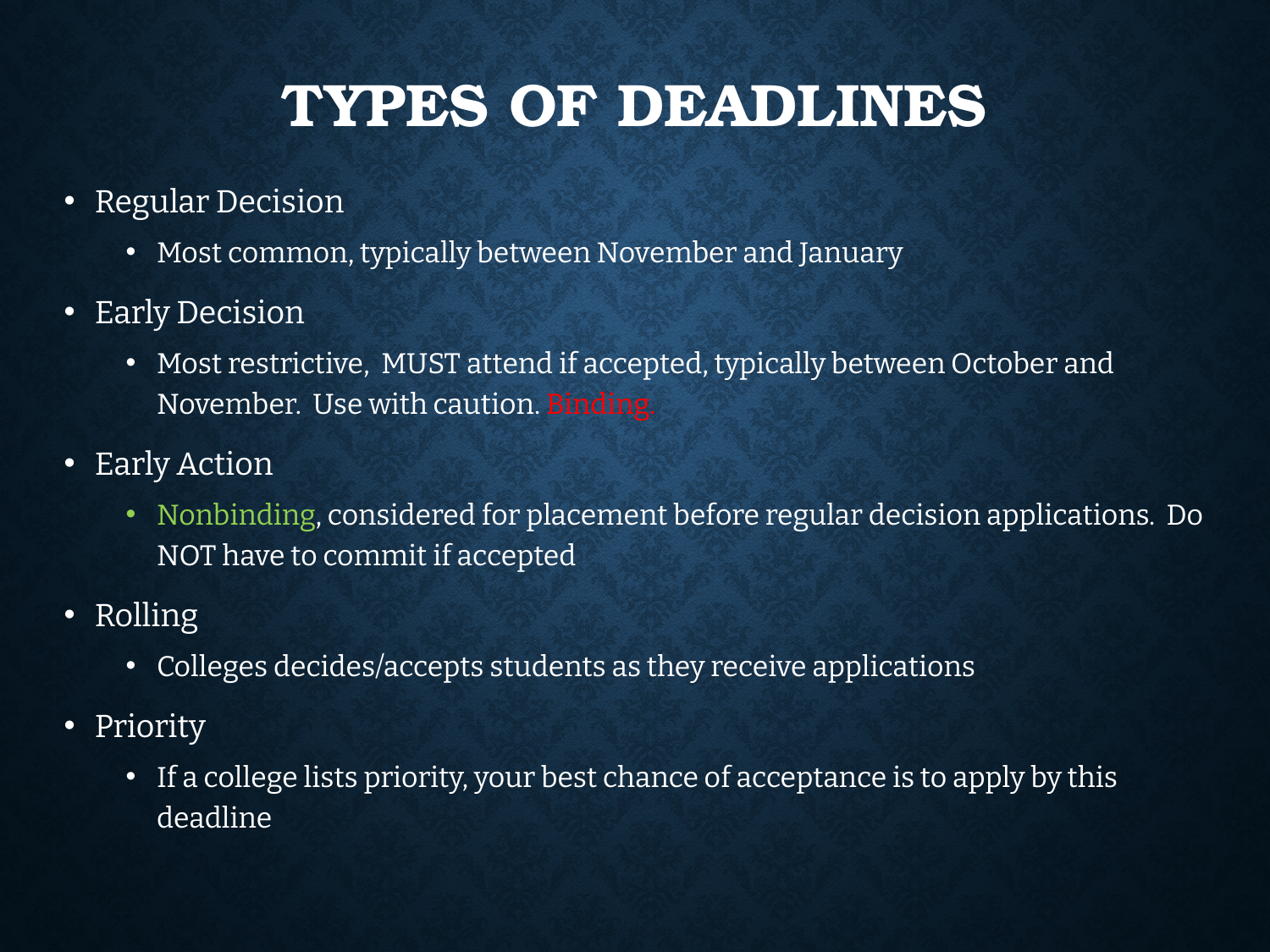

# Types of Deadlines
Regular Decision
Most common, typically between November and January
Early Decision
Most restrictive,  MUST attend if accepted, typically between October and November.  Use with caution. Binding.
Early Action
Nonbinding, considered for placement before regular decision applications.  Do NOT have to commit if accepted
Rolling
Colleges decides/accepts students as they receive applications
Priority
If a college lists priority, your best chance of acceptance is to apply by this deadline